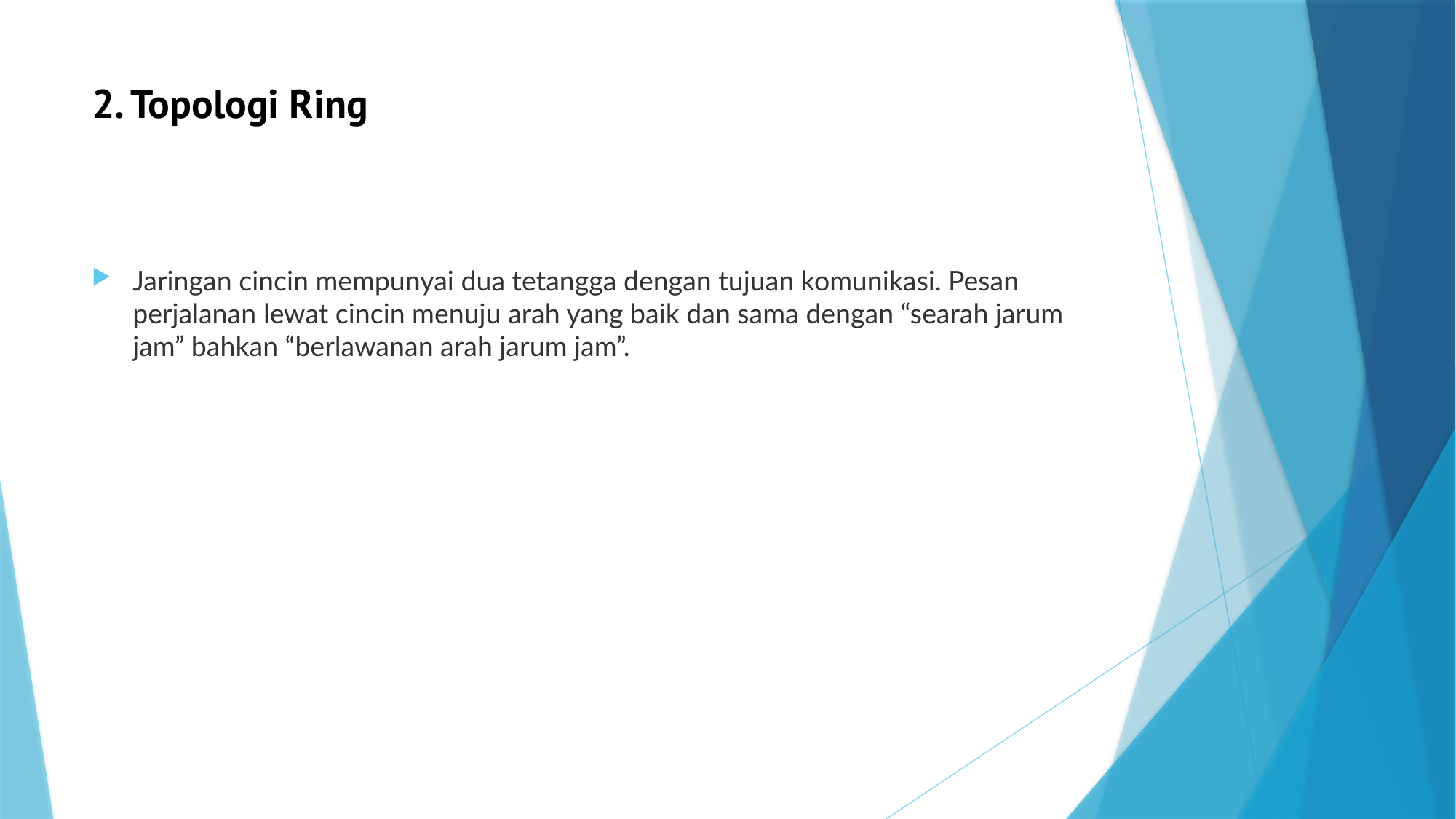

# 2. Topologi Ring
Jaringan cincin mempunyai dua tetangga dengan tujuan komunikasi. Pesan perjalanan lewat cincin menuju arah yang baik dan sama dengan “searah jarum jam” bahkan “berlawanan arah jarum jam”.